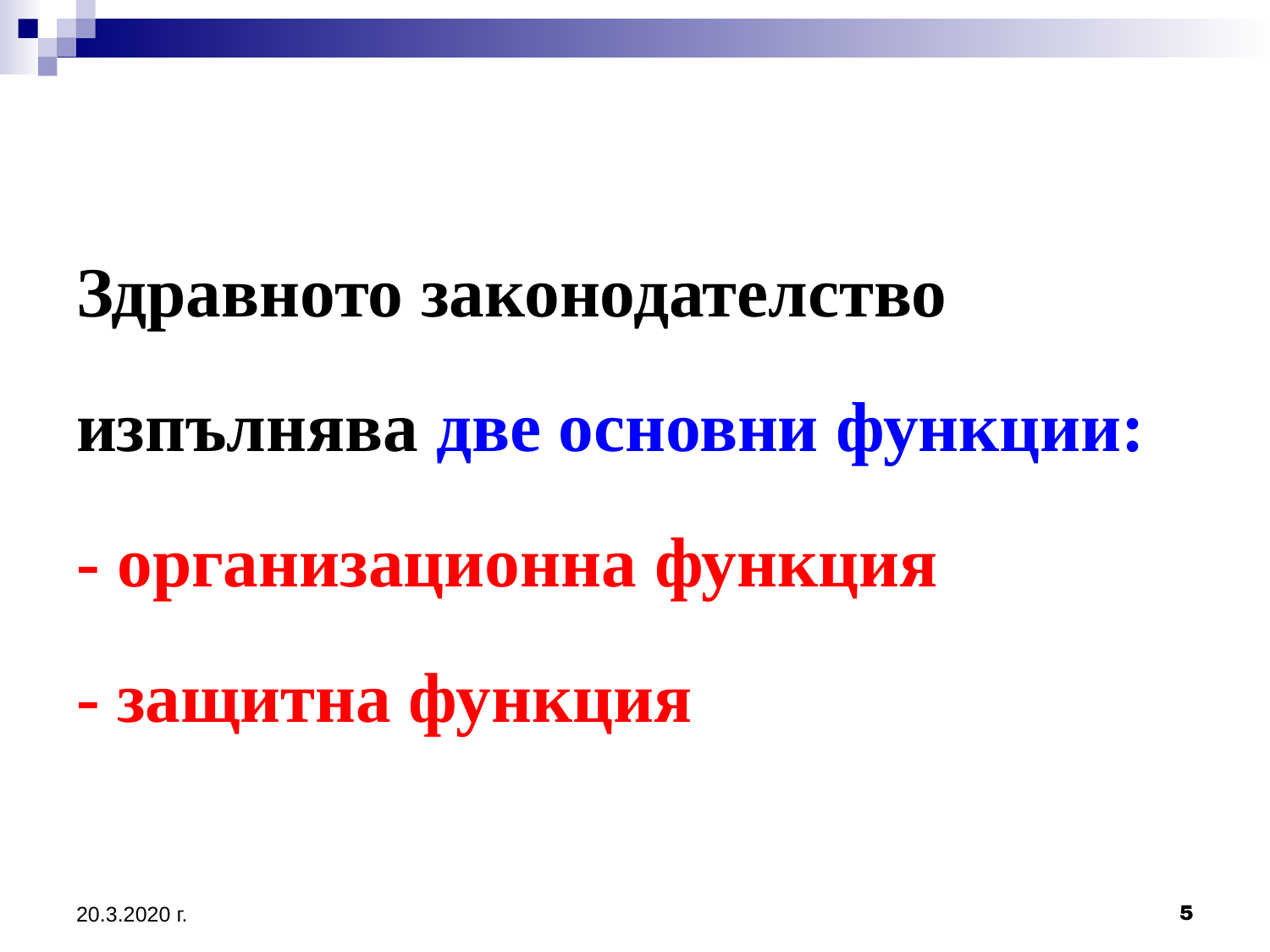

# Здравното законодателство изпълнява две основни функции: - организационна функция - защитна функция
20.3.2020 г.
5